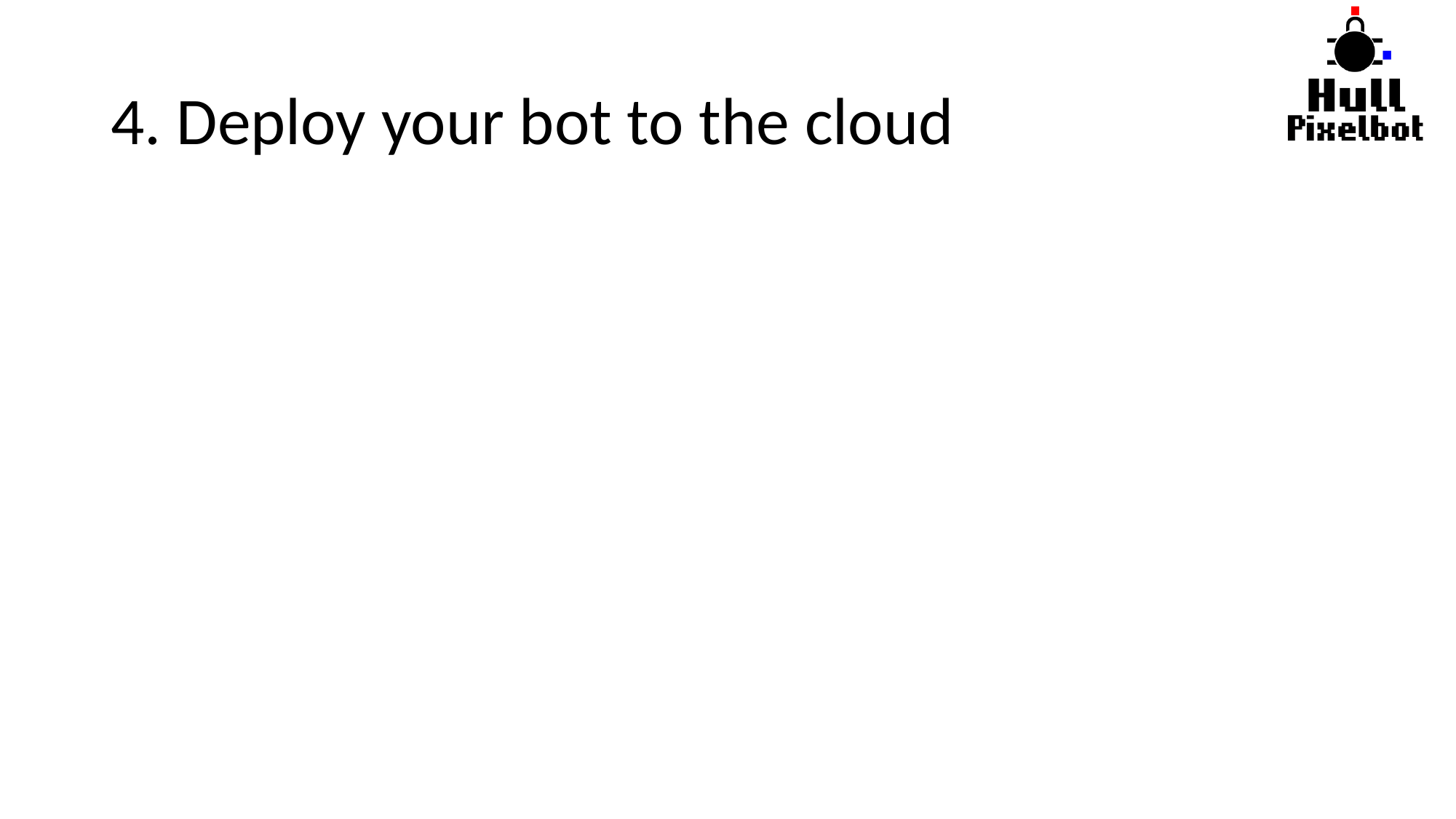

# 4. Deploy your bot to the cloud